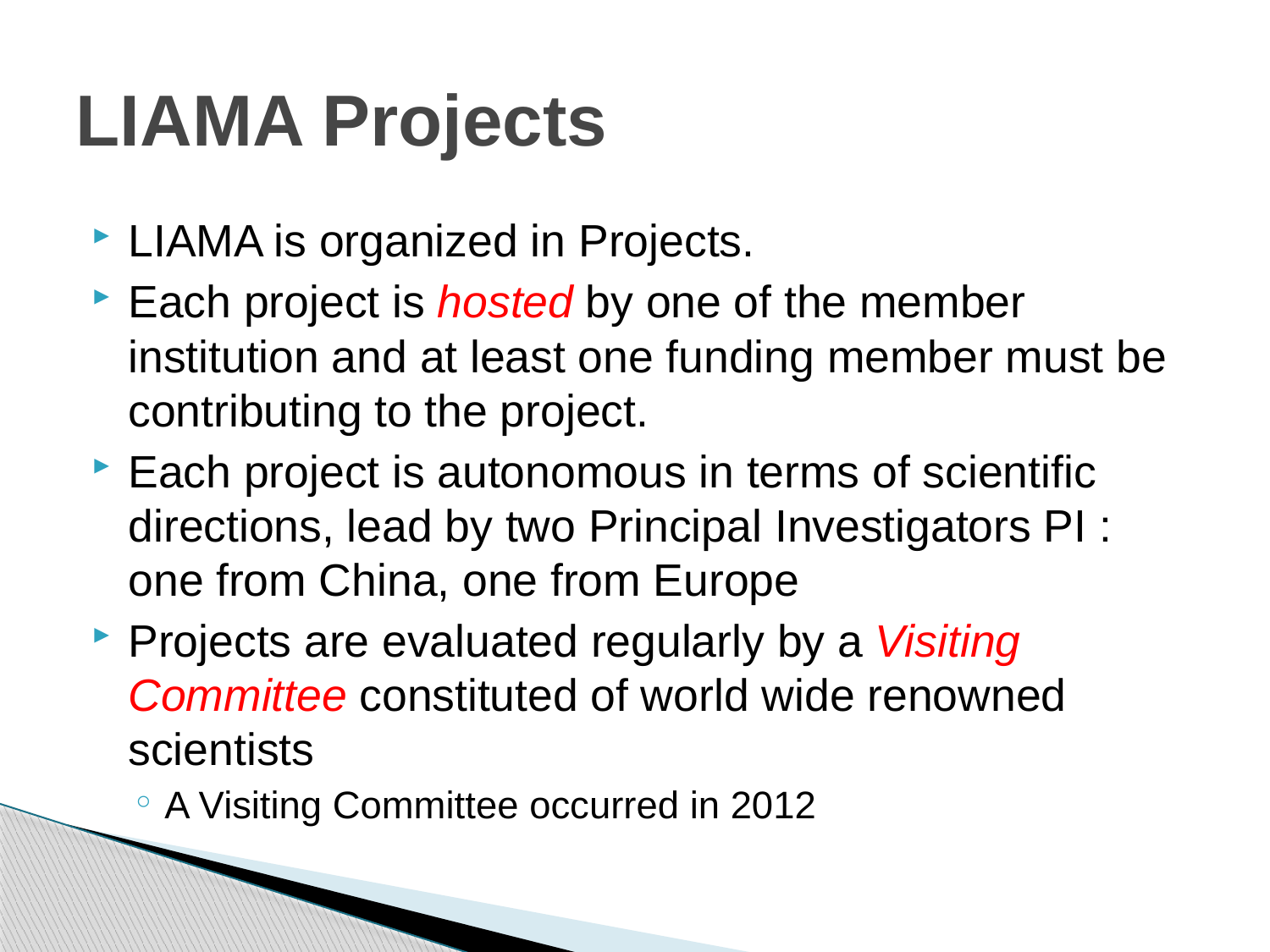

# LIAMA Projects
LIAMA is organized in Projects.
Each project is hosted by one of the member institution and at least one funding member must be contributing to the project.
Each project is autonomous in terms of scientific directions, lead by two Principal Investigators PI : one from China, one from Europe
Projects are evaluated regularly by a Visiting Committee constituted of world wide renowned scientists
A Visiting Committee occurred in 2012